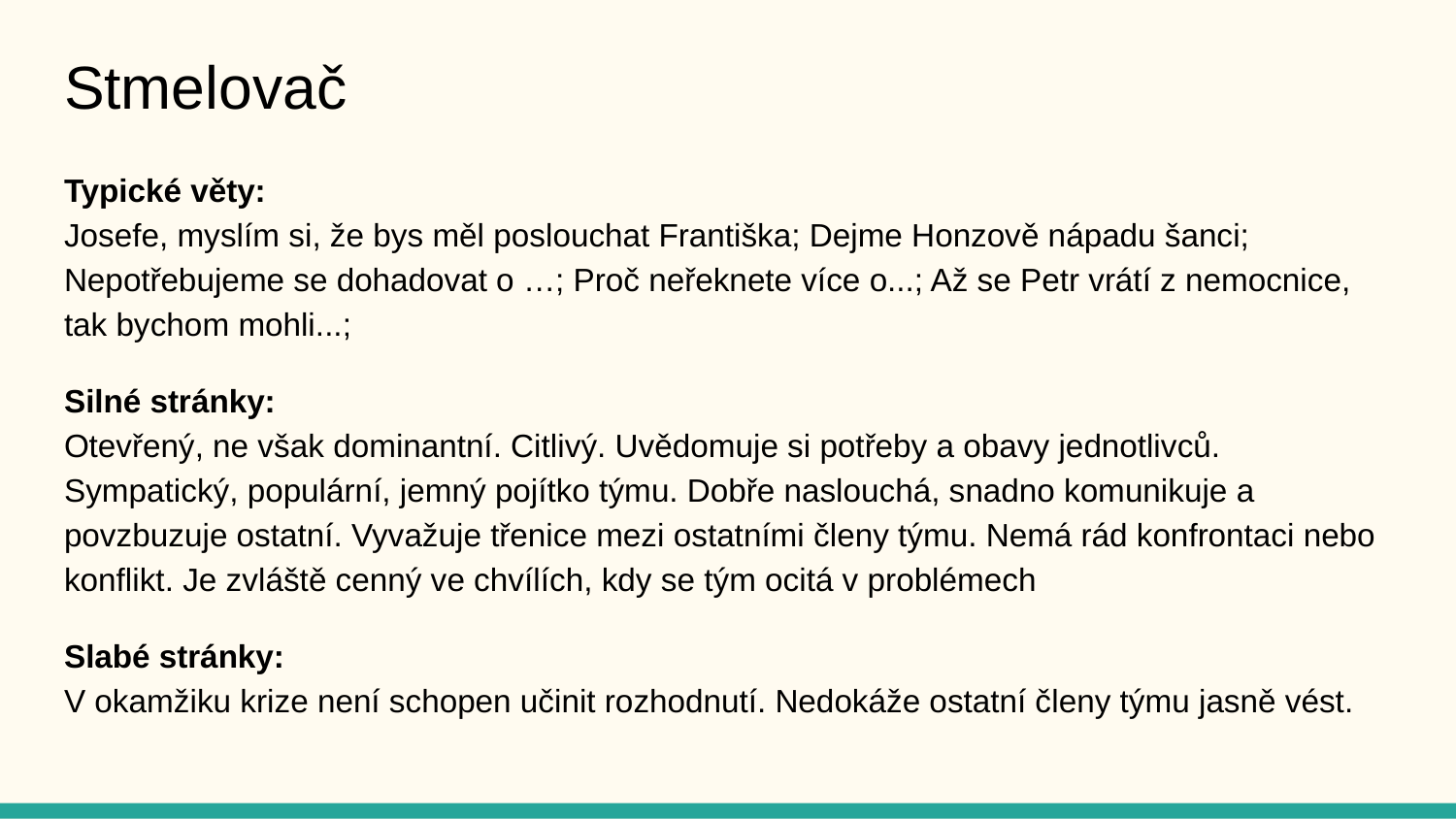

# Stmelovač
Typické věty:
Josefe, myslím si, že bys měl poslouchat Františka; Dejme Honzově nápadu šanci; Nepotřebujeme se dohadovat o …; Proč neřeknete více o...; Až se Petr vrátí z nemocnice, tak bychom mohli...;
Silné stránky:
Otevřený, ne však dominantní. Citlivý. Uvědomuje si potřeby a obavy jednotlivců. Sympatický, populární, jemný pojítko týmu. Dobře naslouchá, snadno komunikuje a povzbuzuje ostatní. Vyvažuje třenice mezi ostatními členy týmu. Nemá rád konfrontaci nebo konflikt. Je zvláště cenný ve chvílích, kdy se tým ocitá v problémech
Slabé stránky:
V okamžiku krize není schopen učinit rozhodnutí. Nedokáže ostatní členy týmu jasně vést.